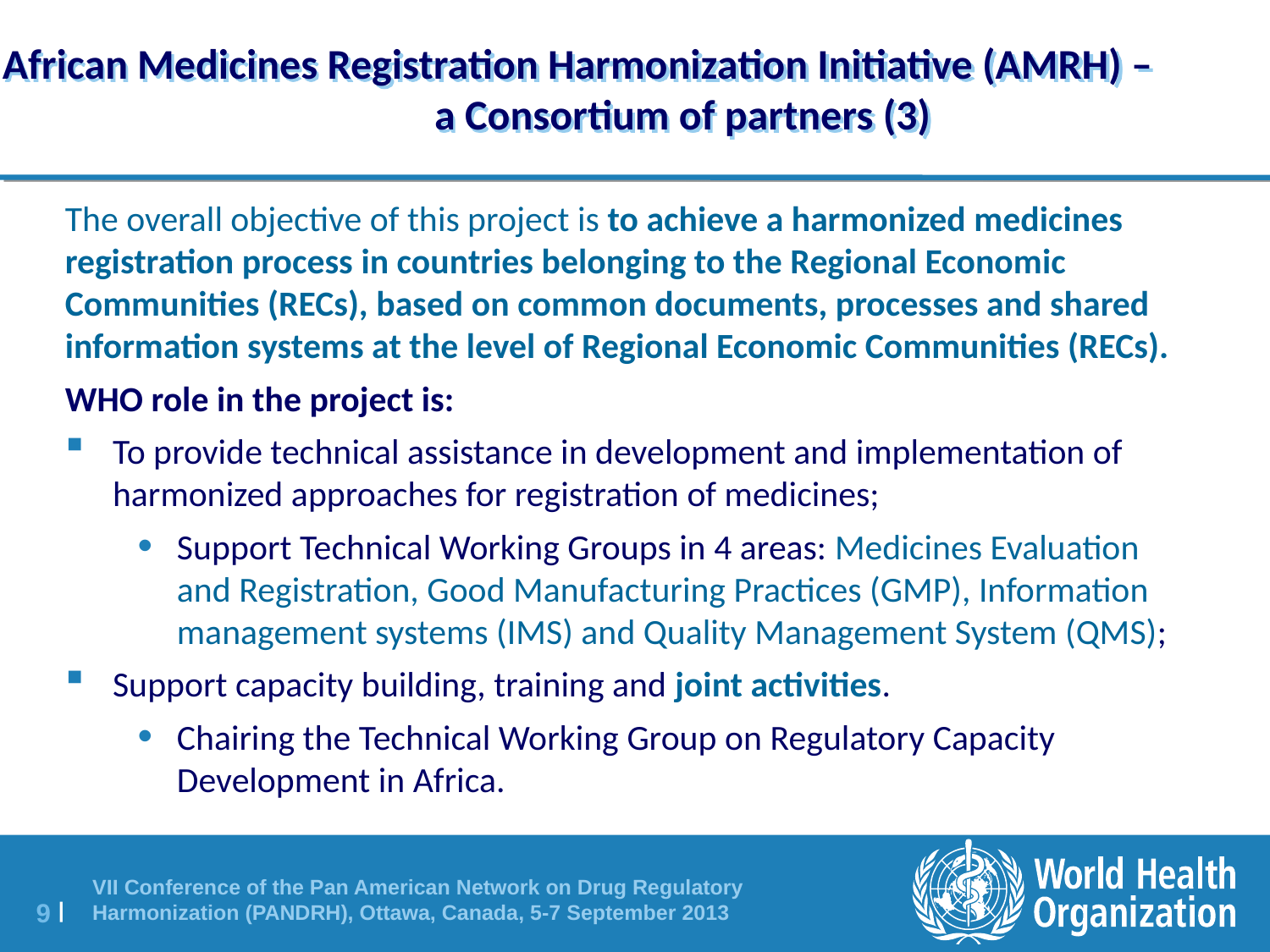

# African Medicines Registration Harmonization Initiative (AMRH) –                       a Consortium of partners (3)
The overall objective of this project is to achieve a harmonized medicines registration process in countries belonging to the Regional Economic Communities (RECs), based on common documents, processes and shared information systems at the level of Regional Economic Communities (RECs).
WHO role in the project is:
To provide technical assistance in development and implementation of harmonized approaches for registration of medicines;
Support Technical Working Groups in 4 areas: Medicines Evaluation and Registration, Good Manufacturing Practices (GMP), Information management systems (IMS) and Quality Management System (QMS);
Support capacity building, training and joint activities.
Chairing the Technical Working Group on Regulatory Capacity Development in Africa.